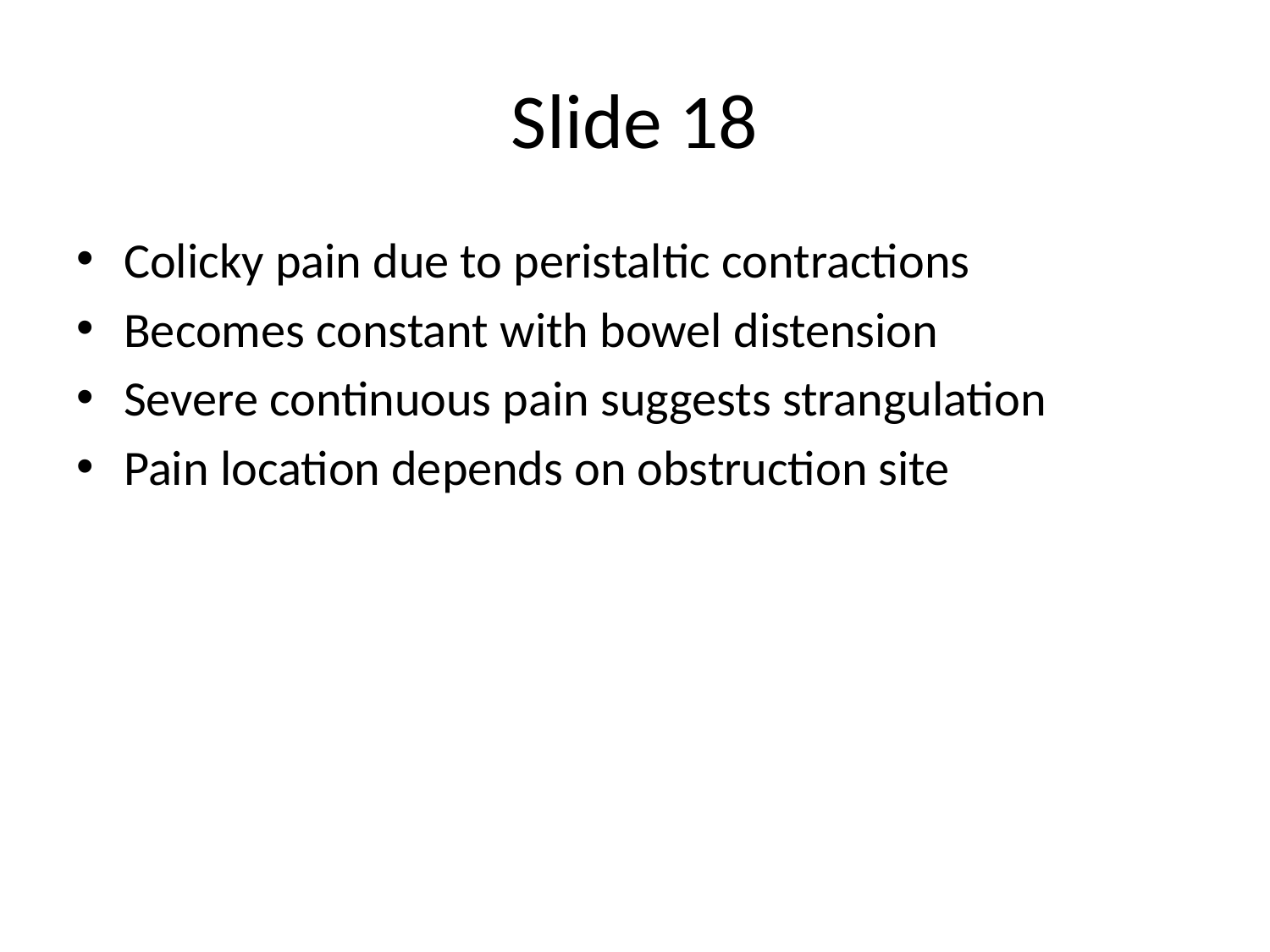

# Slide 18
Colicky pain due to peristaltic contractions
Becomes constant with bowel distension
Severe continuous pain suggests strangulation
Pain location depends on obstruction site